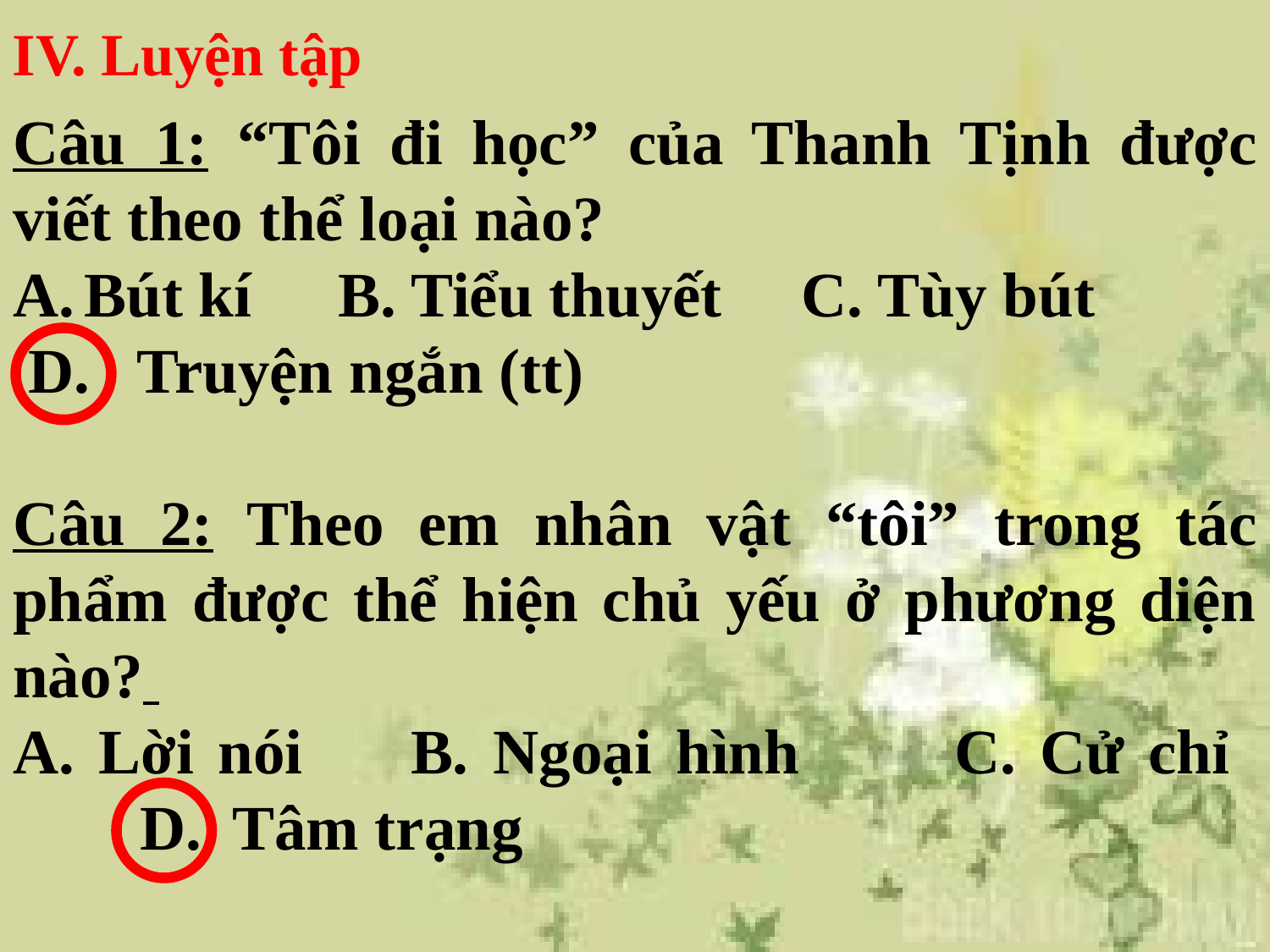

IV. Luyện tập
Câu 1: “Tôi đi học” của Thanh Tịnh được viết theo thể loại nào?
Bút kí	B. Tiểu thuyết     C. Tùy bút
 D.   Truyện ngắn (tt)

Câu 2: Theo em nhân vật “tôi” trong tác phẩm được thể hiện chủ yếu ở phương diện nào?
A. Lời nói	B. Ngoại hình	      C. Cử chỉ		D.  Tâm trạng